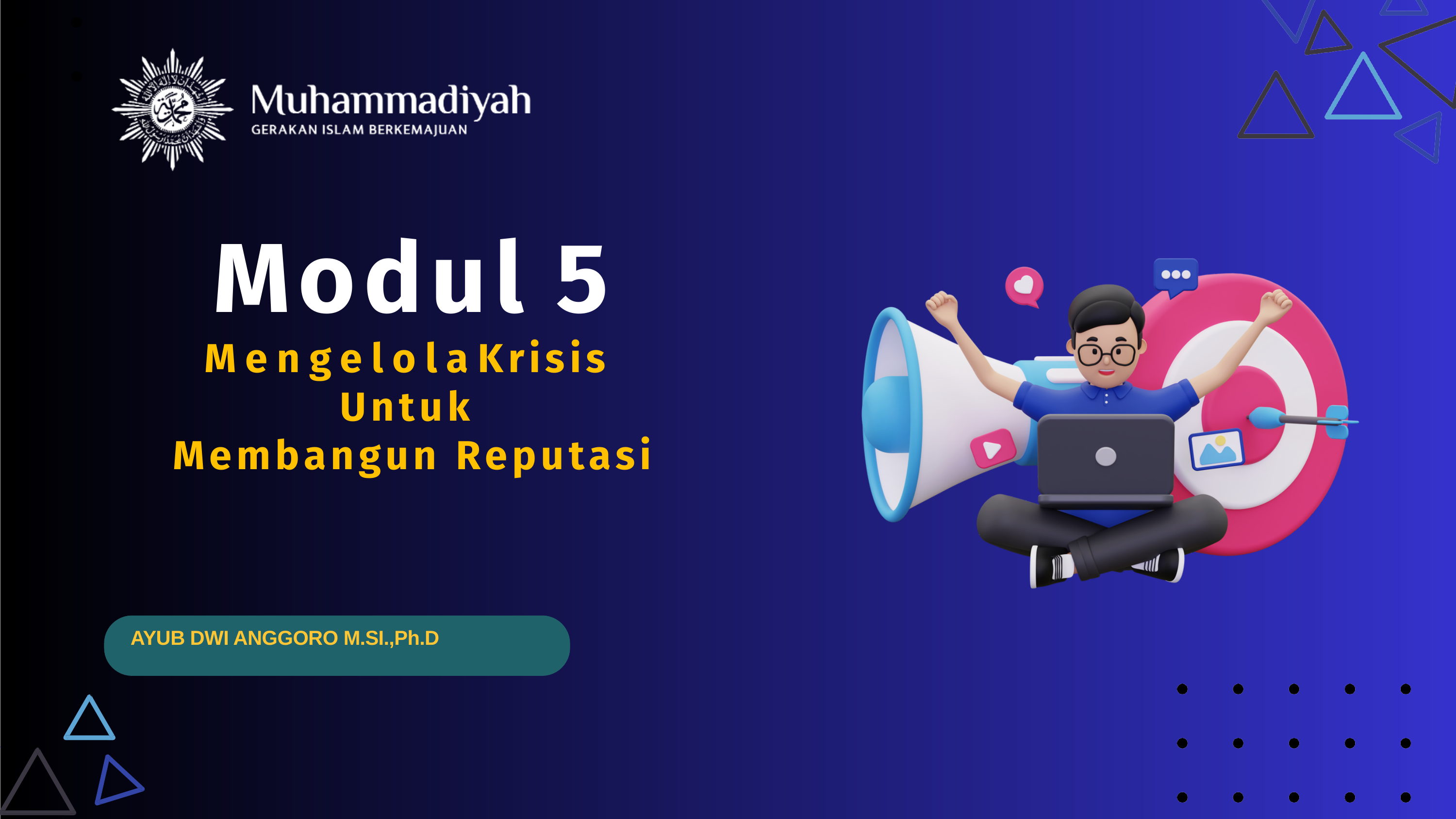

# Modul 5 MengelolaKrisis Untuk Membangun Reputasi
AYUB DWI ANGGORO M.SI.,Ph.D